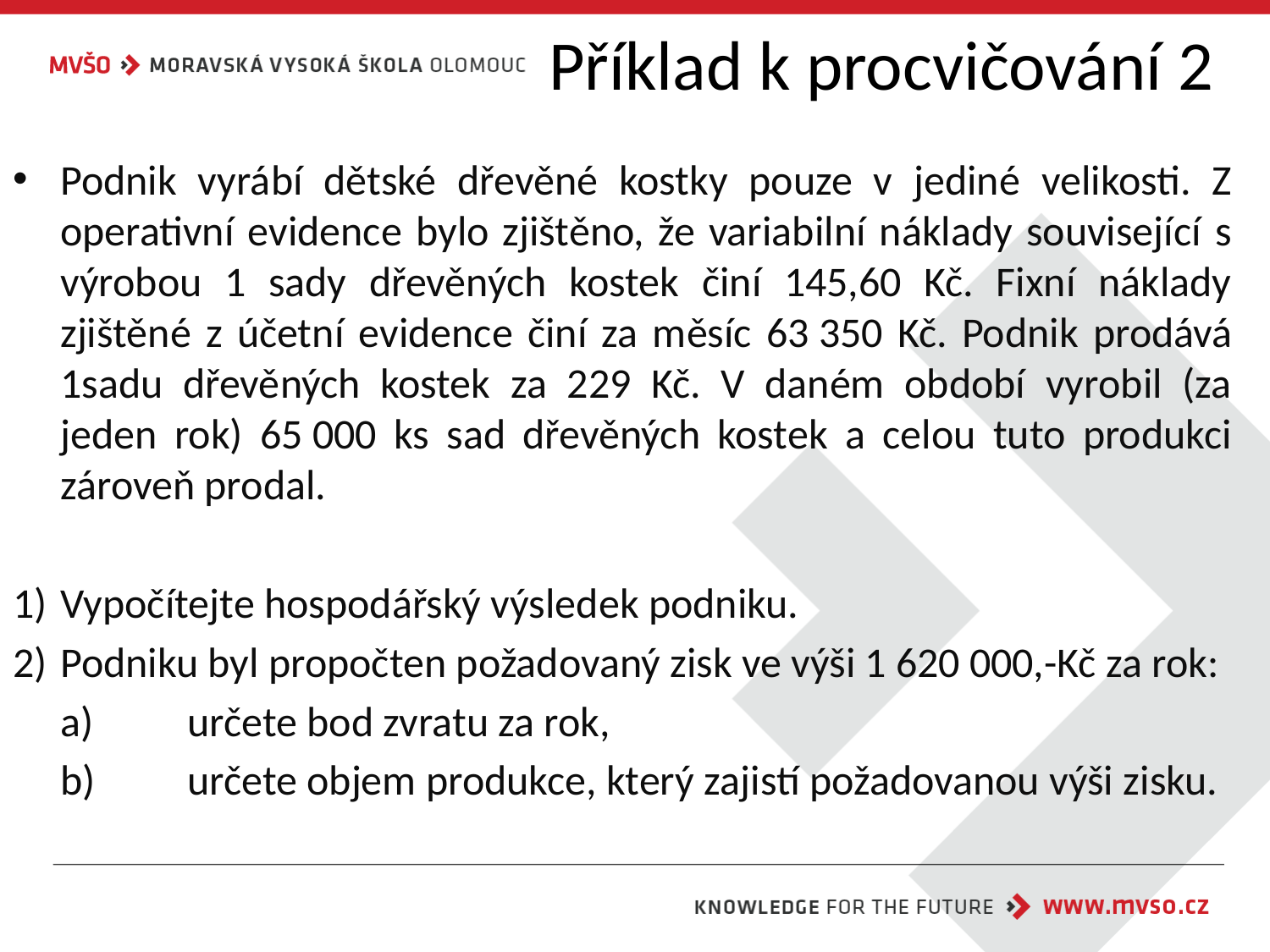

# Příklad k procvičování 2
Podnik vyrábí dětské dřevěné kostky pouze v jediné velikosti. Z operativní evidence bylo zjištěno, že variabilní náklady související s výrobou 1 sady dřevěných kostek činí 145,60 Kč. Fixní náklady zjištěné z účetní evidence činí za měsíc 63 350 Kč. Podnik prodává 1sadu dřevěných kostek za 229 Kč. V daném období vyrobil (za jeden rok) 65 000 ks sad dřevěných kostek a celou tuto produkci zároveň prodal.

1)	Vypočítejte hospodářský výsledek podniku.
2)	Podniku byl propočten požadovaný zisk ve výši 1 620 000,-Kč za rok:
	a)	určete bod zvratu za rok,
	b)	určete objem produkce, který zajistí požadovanou výši zisku.